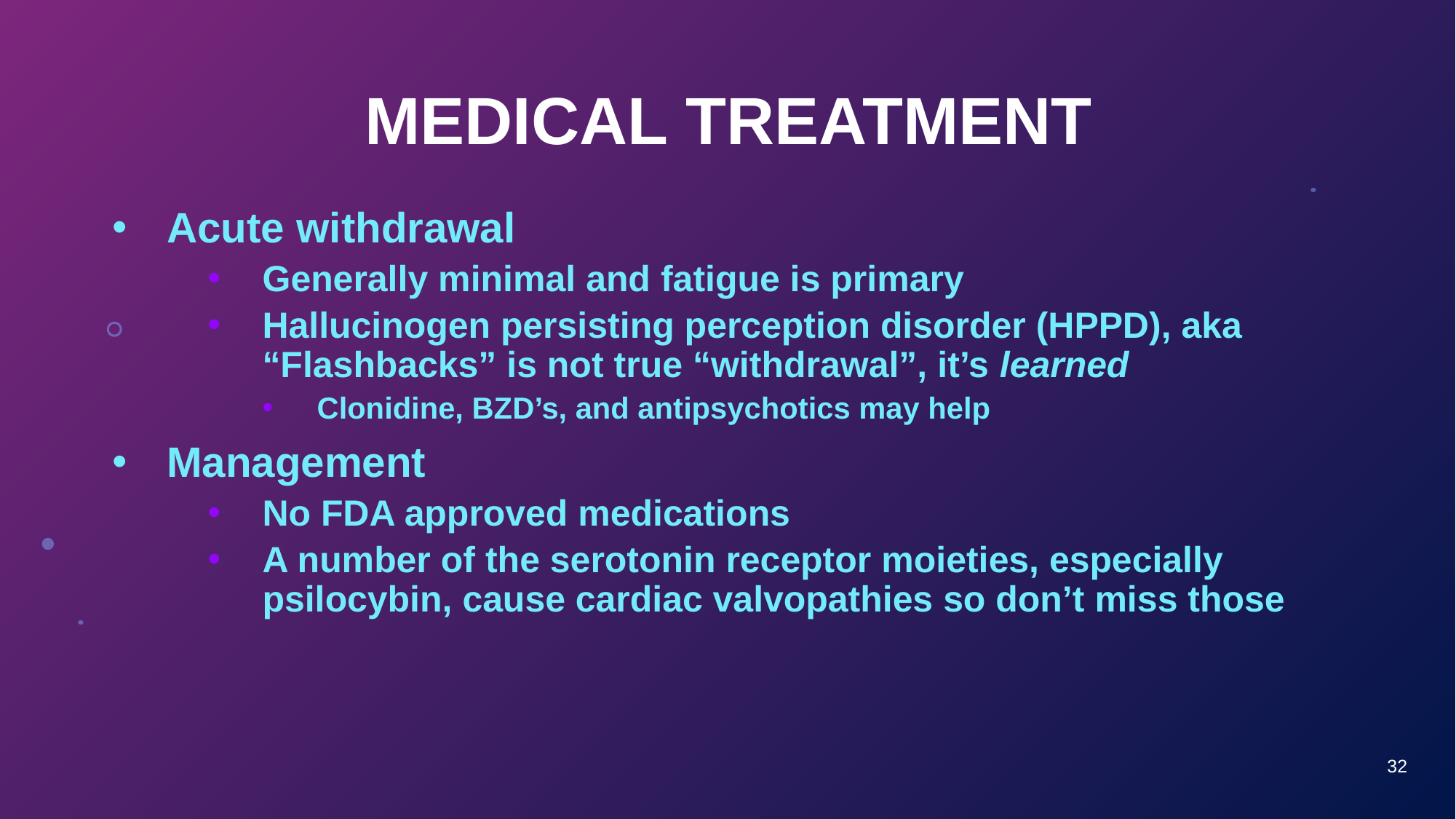

# MEDICAL TREATMENT
Acute withdrawal
Generally minimal and fatigue is primary
Hallucinogen persisting perception disorder (HPPD), aka “Flashbacks” is not true “withdrawal”, it’s learned
Clonidine, BZD’s, and antipsychotics may help
Management
No FDA approved medications
A number of the serotonin receptor moieties, especially psilocybin, cause cardiac valvopathies so don’t miss those
32